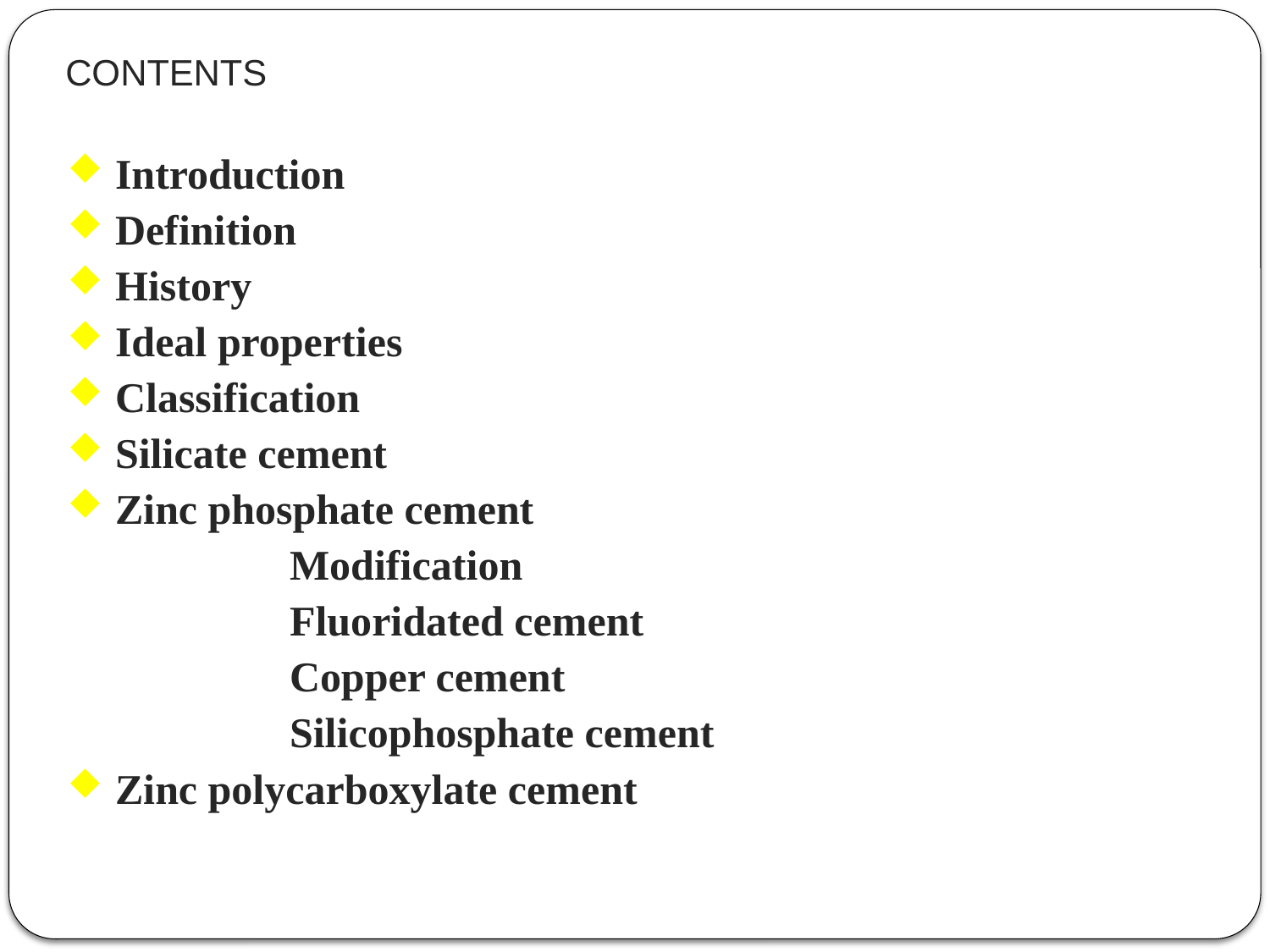

# CONTENTS
Introduction
Definition
History
Ideal properties
Classification
Silicate cement
Zinc phosphate cement
                     Modification
                     Fluoridated cement
                     Copper cement
                     Silicophosphate cement
Zinc polycarboxylate cement